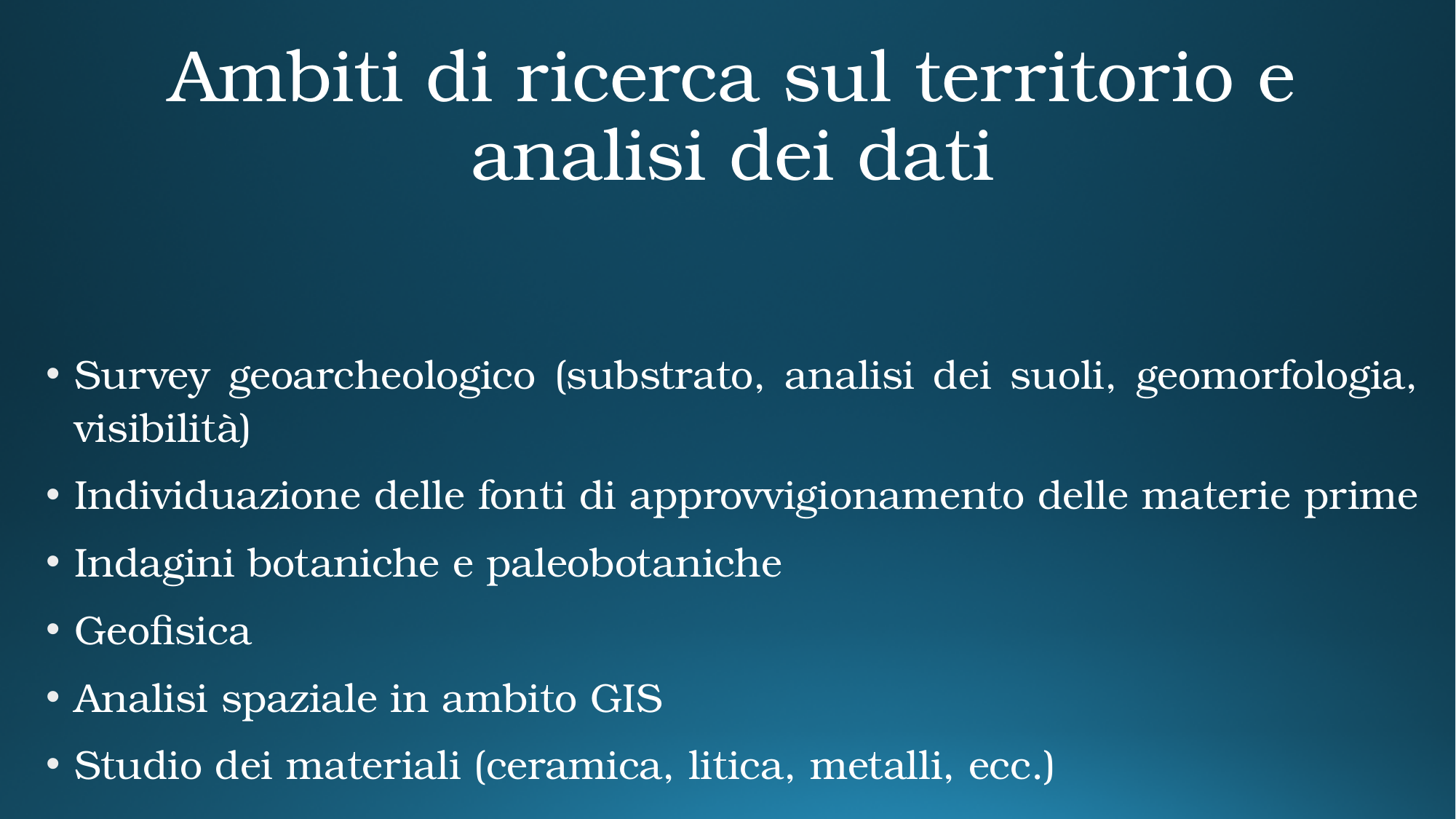

# Ambiti di ricerca sul territorio e analisi dei dati

Survey geoarcheologico (substrato, analisi dei suoli, geomorfologia, visibilità)
Individuazione delle fonti di approvvigionamento delle materie prime
Indagini botaniche e paleobotaniche
Geofisica
Analisi spaziale in ambito GIS
Studio dei materiali (ceramica, litica, metalli, ecc.)